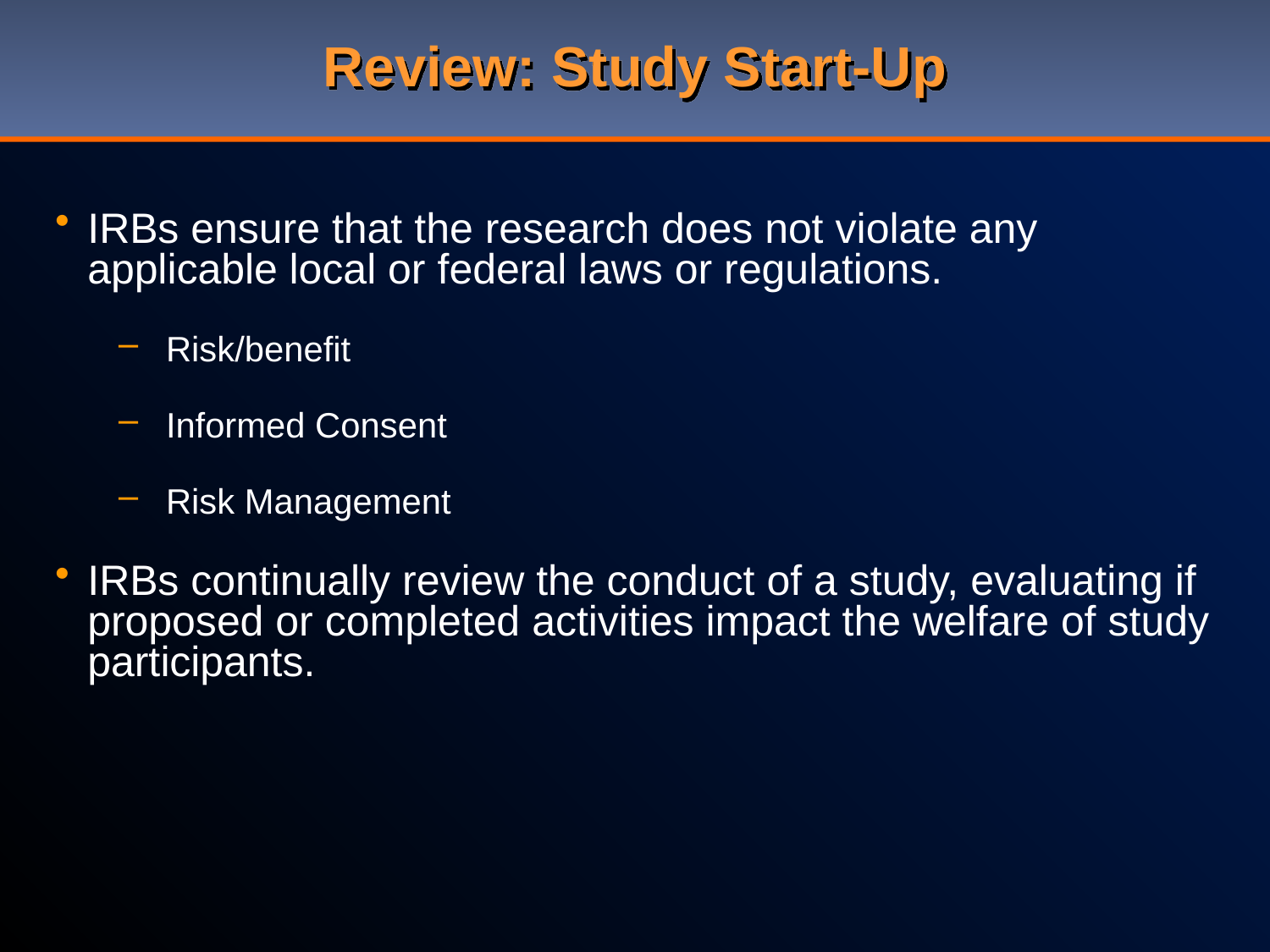

# Review: Study Start-Up
IRBs ensure that the research does not violate any applicable local or federal laws or regulations.
Risk/benefit
Informed Consent
Risk Management
IRBs continually review the conduct of a study, evaluating if proposed or completed activities impact the welfare of study participants.